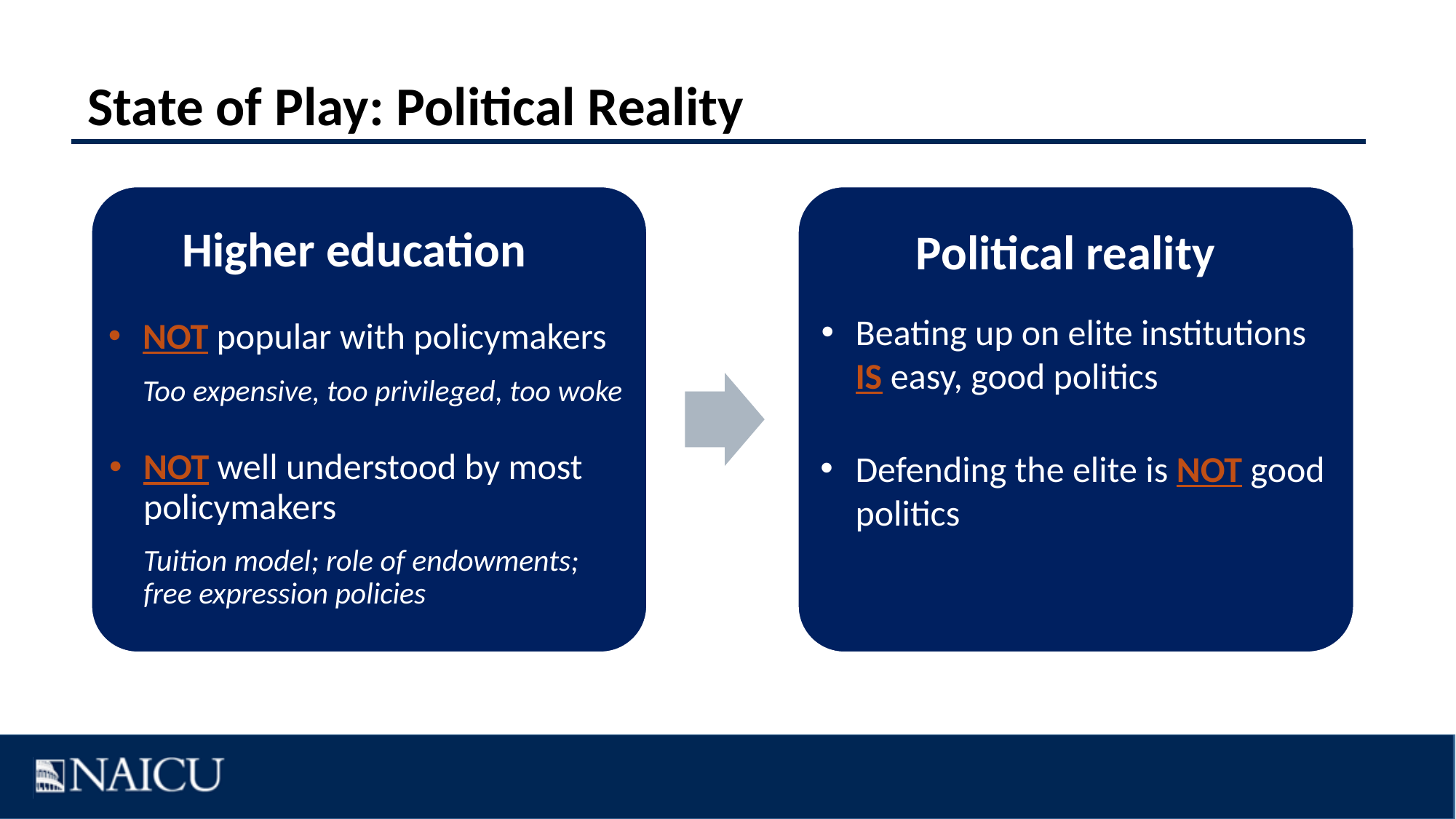

State of Play: Political Reality

Political reality
Higher education
Beating up on elite institutions IS easy, good politics
NOT popular with policymakers
Too expensive, too privileged, too woke

Defending the elite is NOT good politics
NOT well understood by most policymakers
Tuition model; role of endowments; free expression policies